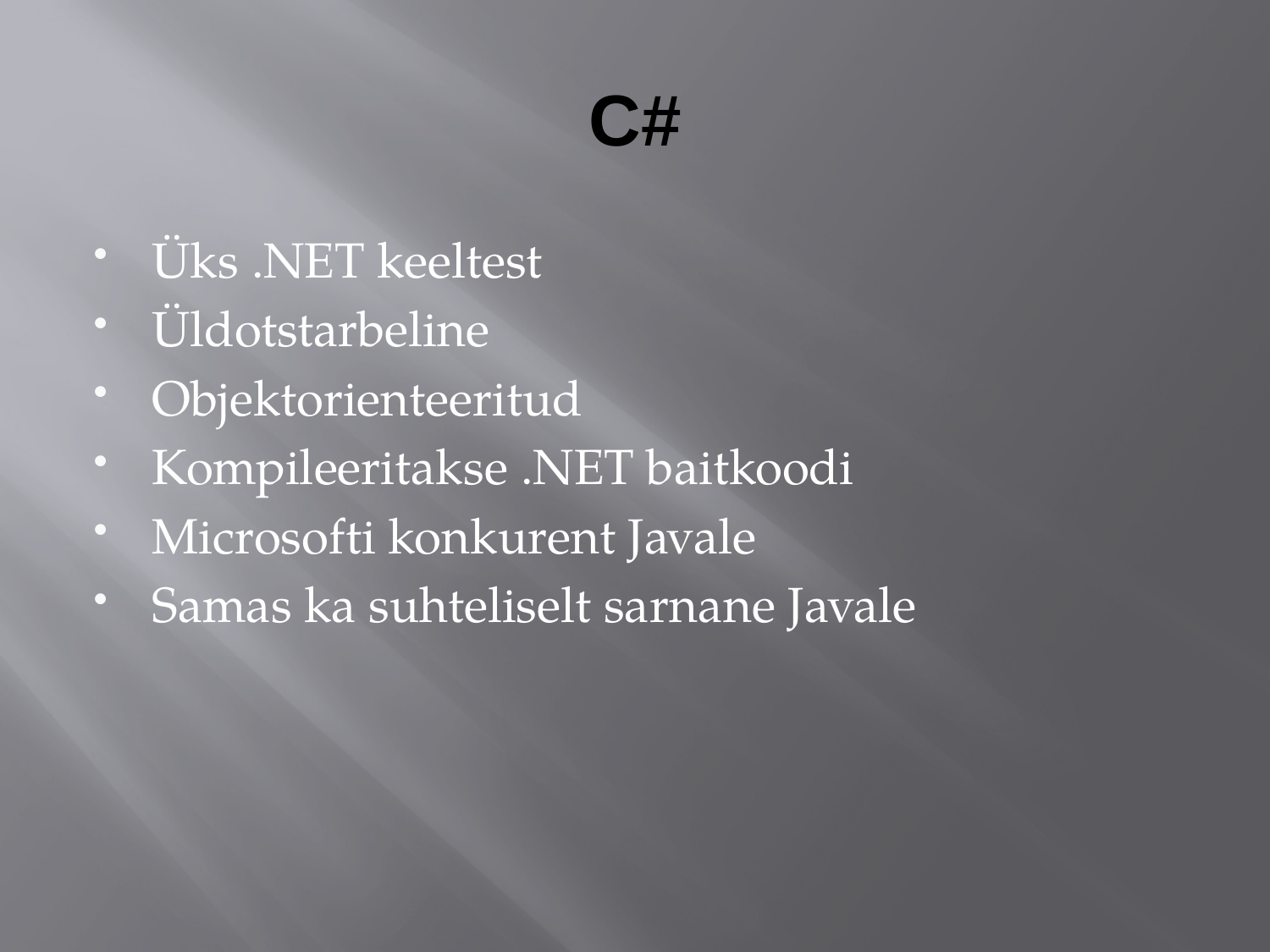

# C#
Üks .NET keeltest
Üldotstarbeline
Objektorienteeritud
Kompileeritakse .NET baitkoodi
Microsofti konkurent Javale
Samas ka suhteliselt sarnane Javale